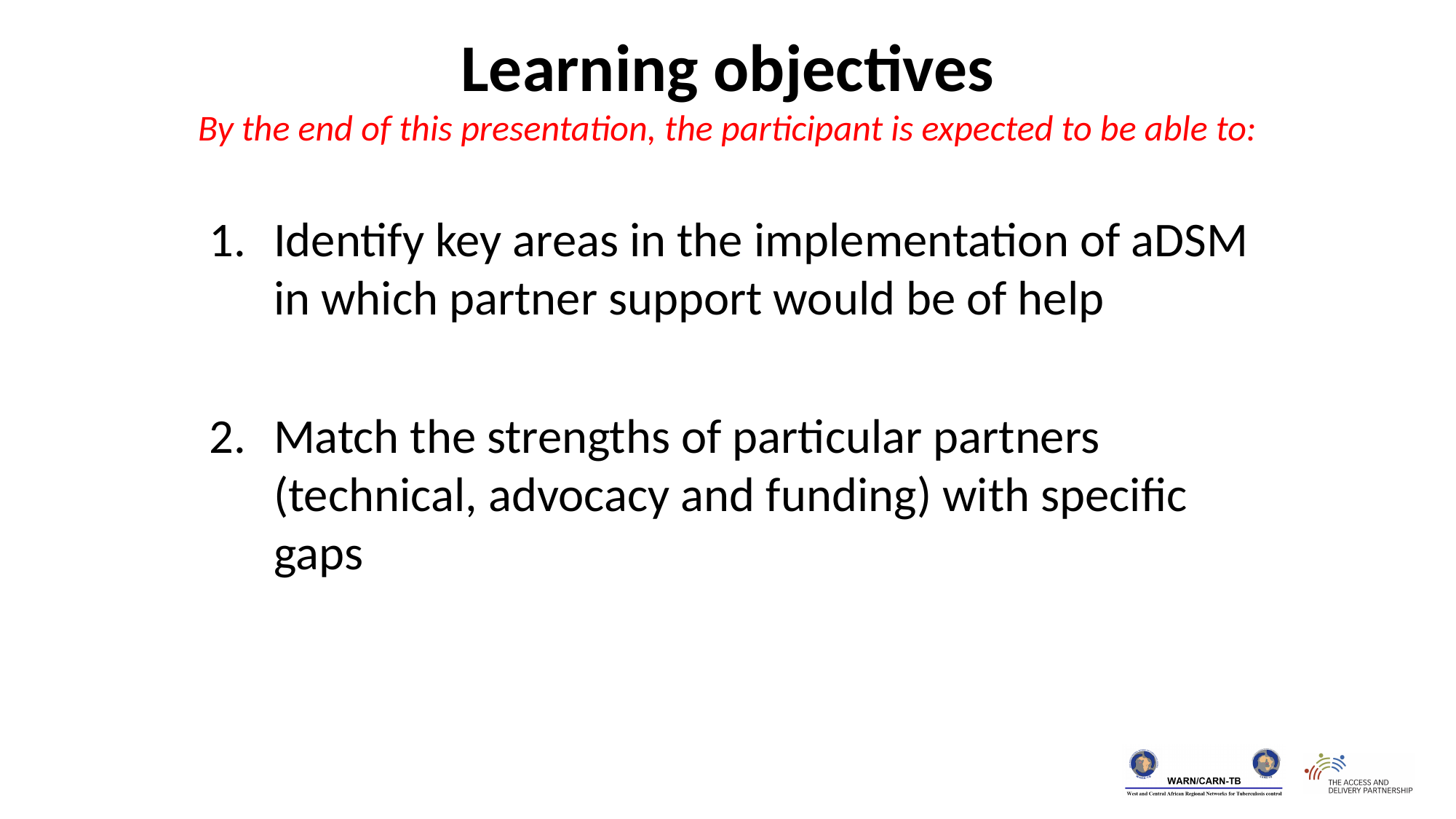

Learning objectives
By the end of this presentation, the participant is expected to be able to:
Identify key areas in the implementation of aDSM in which partner support would be of help

Match the strengths of particular partners (technical, advocacy and funding) with specific gaps